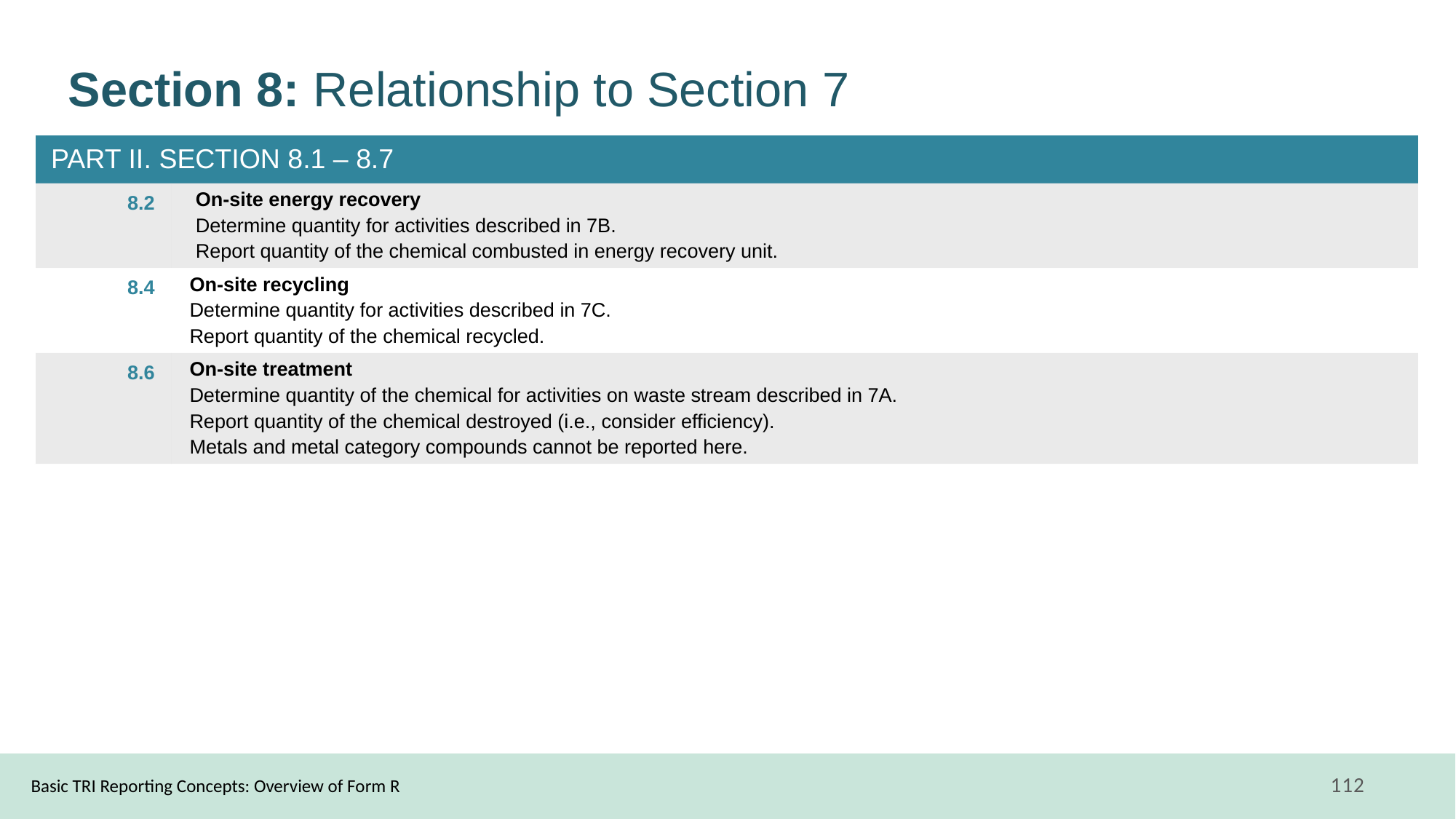

# Section 8: Relationship to Section 7
| PART II. SECTION 8.1 – 8.7 |  |
| --- | --- |
| 8.2 | On-site energy recovery Determine quantity for activities described in 7B. Report quantity of the chemical combusted in energy recovery unit. |
| 8.4 | On-site recycling Determine quantity for activities described in 7C. Report quantity of the chemical recycled. |
| 8.6 | On-site treatment Determine quantity of the chemical for activities on waste stream described in 7A. Report quantity of the chemical destroyed (i.e., consider efficiency). Metals and metal category compounds cannot be reported here. |
Basic TRI Reporting Concepts: Overview of Form R